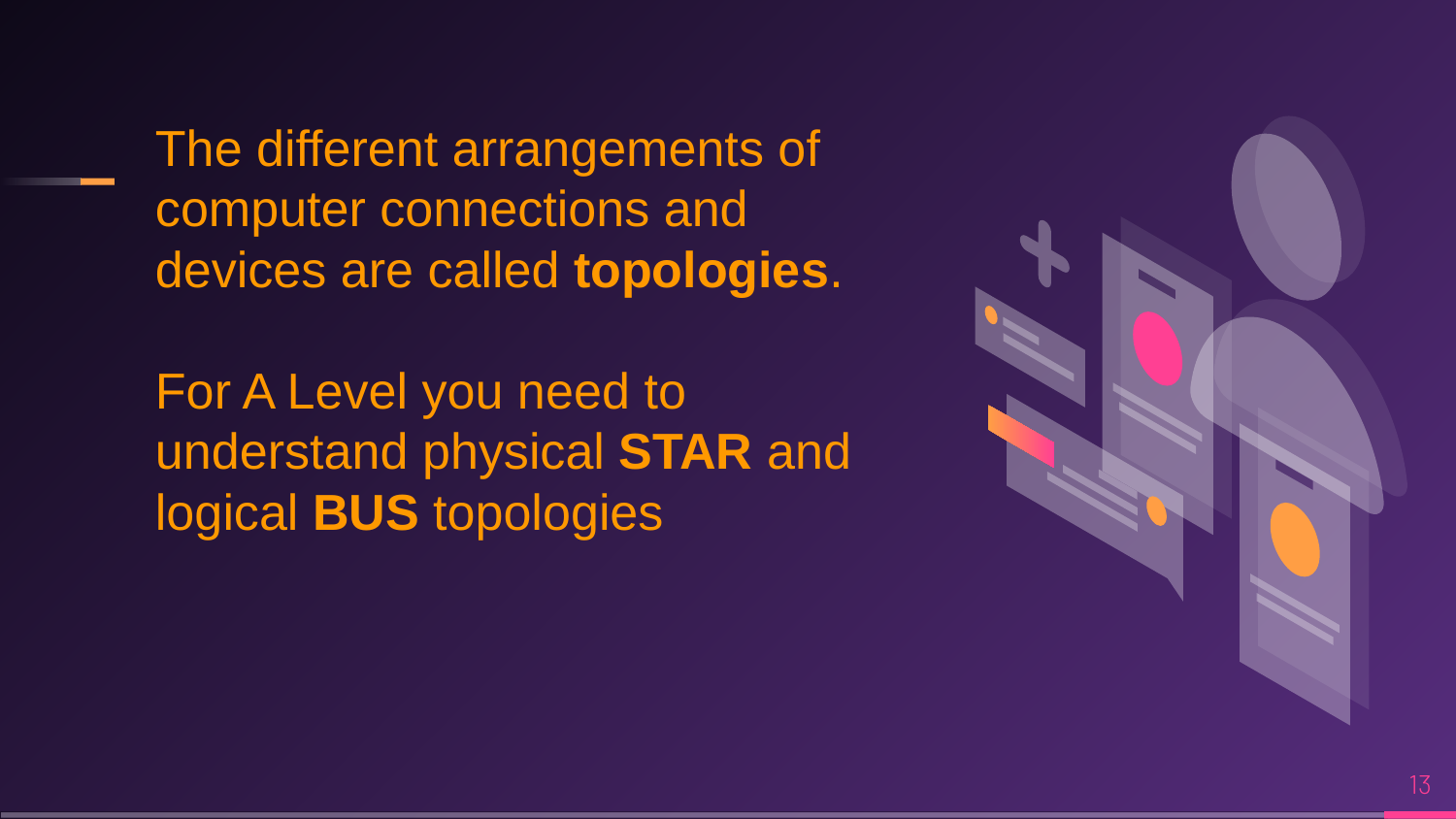

The different arrangements of computer connections and devices are called topologies.

For A Level you need to understand physical STAR and logical BUS topologies

13